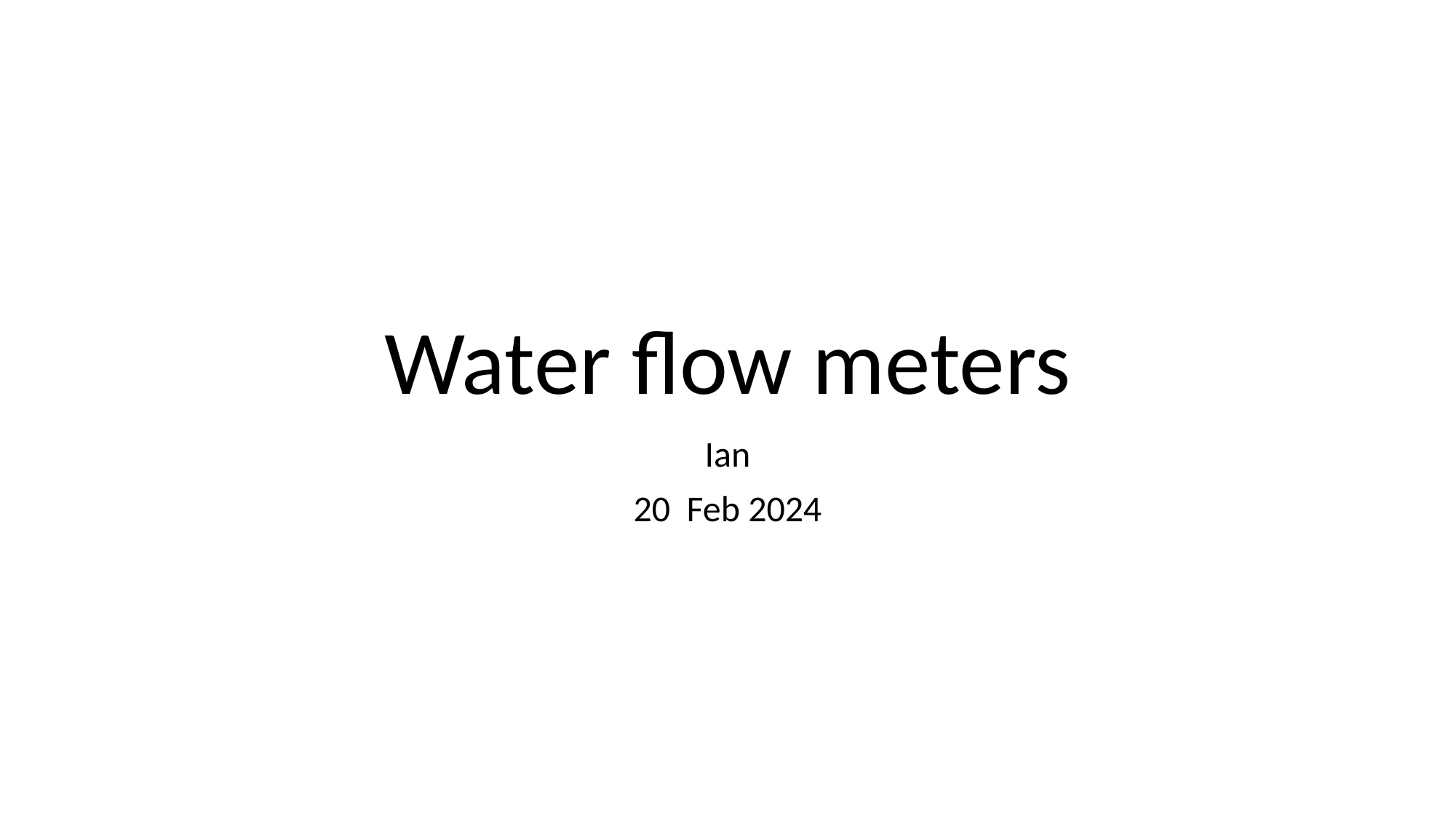

# Water flow meters
Ian
20  Feb 2024